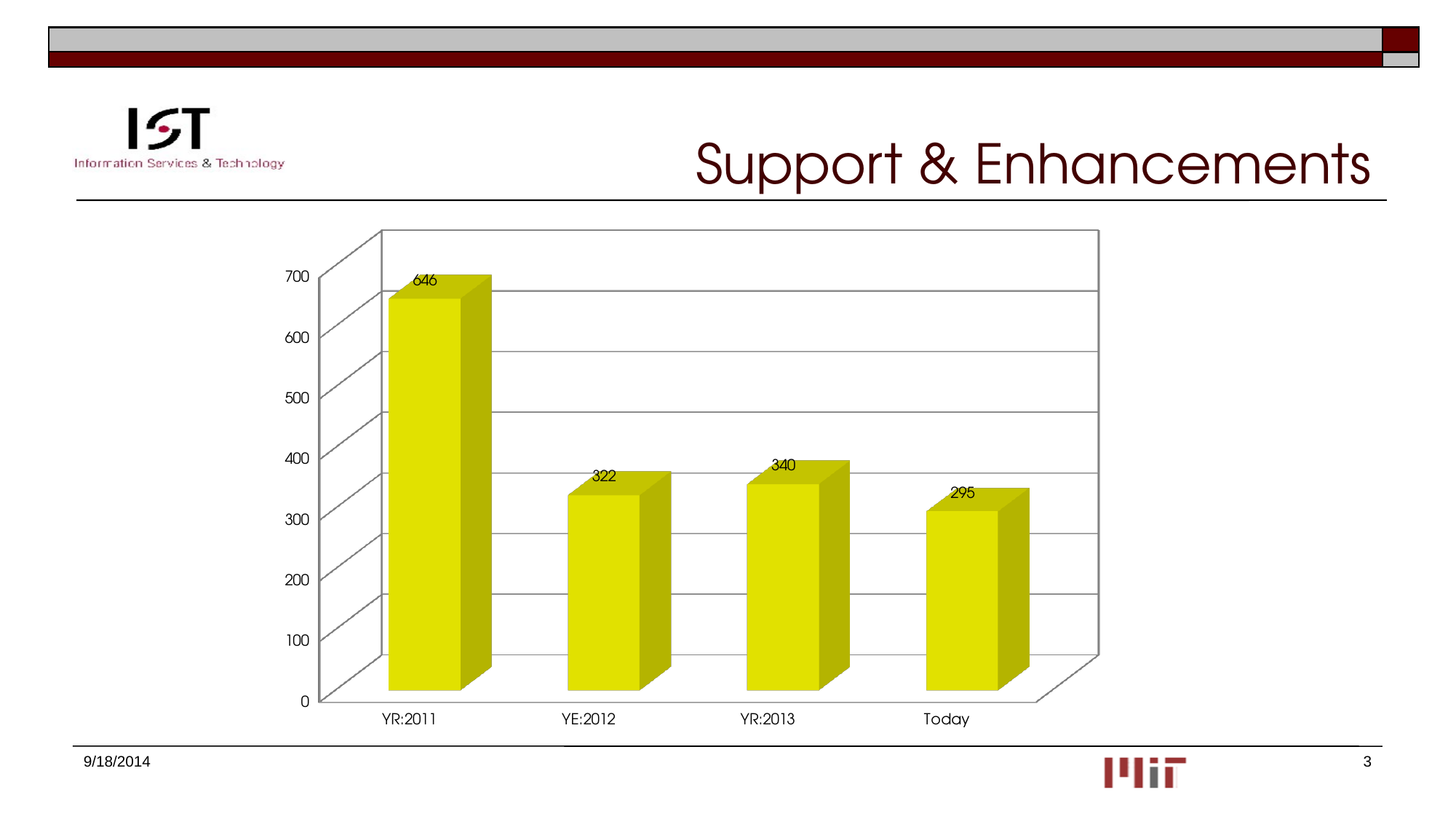

# Support & Enhancements

[unsupported chart]

9/18/2014
3